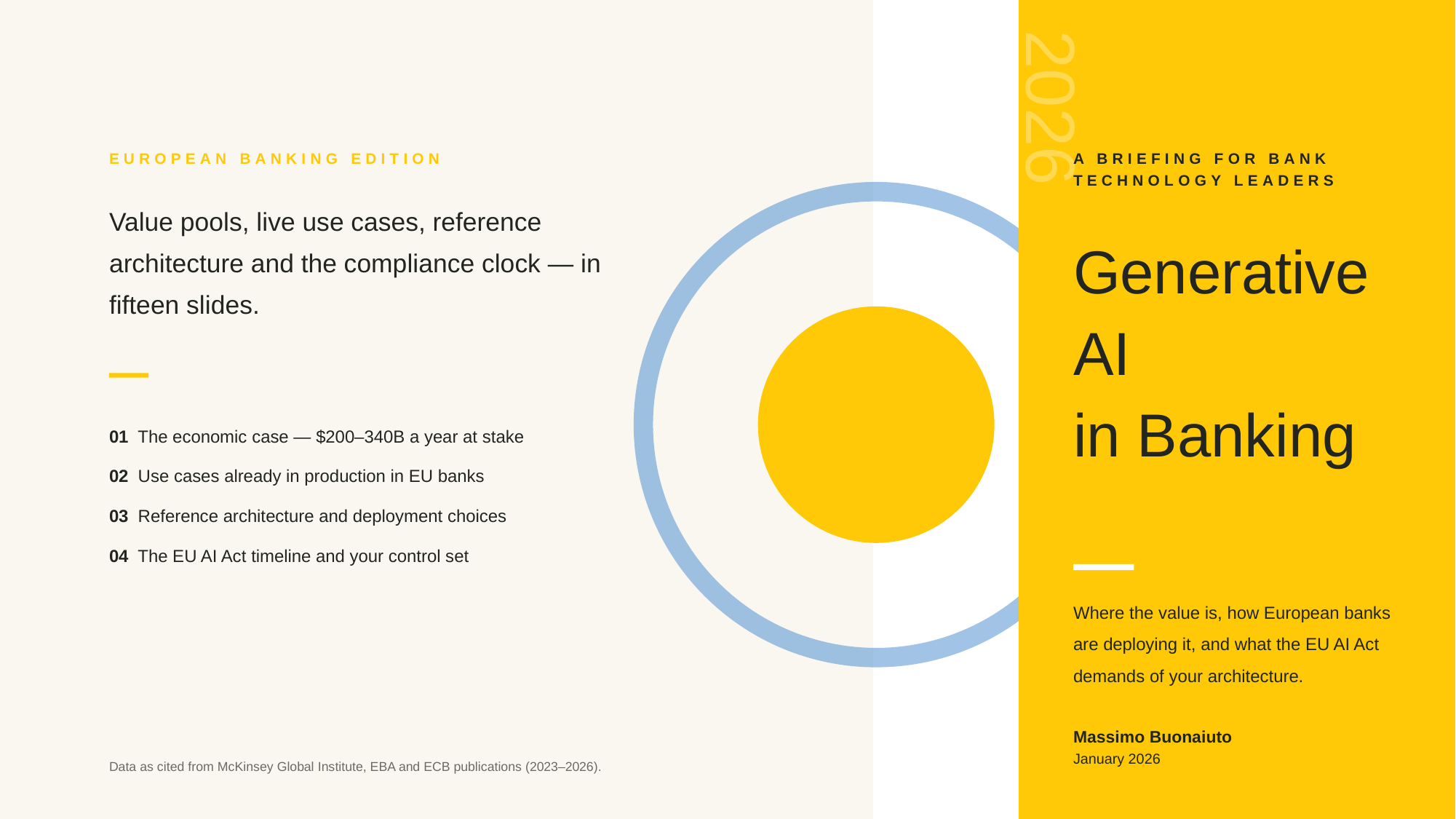

2026
EUROPEAN BANKING EDITION
A BRIEFING FOR BANK
TECHNOLOGY LEADERS

Value pools, live use cases, reference architecture and the compliance clock — in fifteen slides.
Generative AI
in Banking

01  The economic case — $200–340B a year at stake
02  Use cases already in production in EU banks
03  Reference architecture and deployment choices
04  The EU AI Act timeline and your control set

Where the value is, how European banks are deploying it, and what the EU AI Act demands of your architecture.
Massimo Buonaiuto
January 2026
Data as cited from McKinsey Global Institute, EBA and ECB publications (2023–2026).